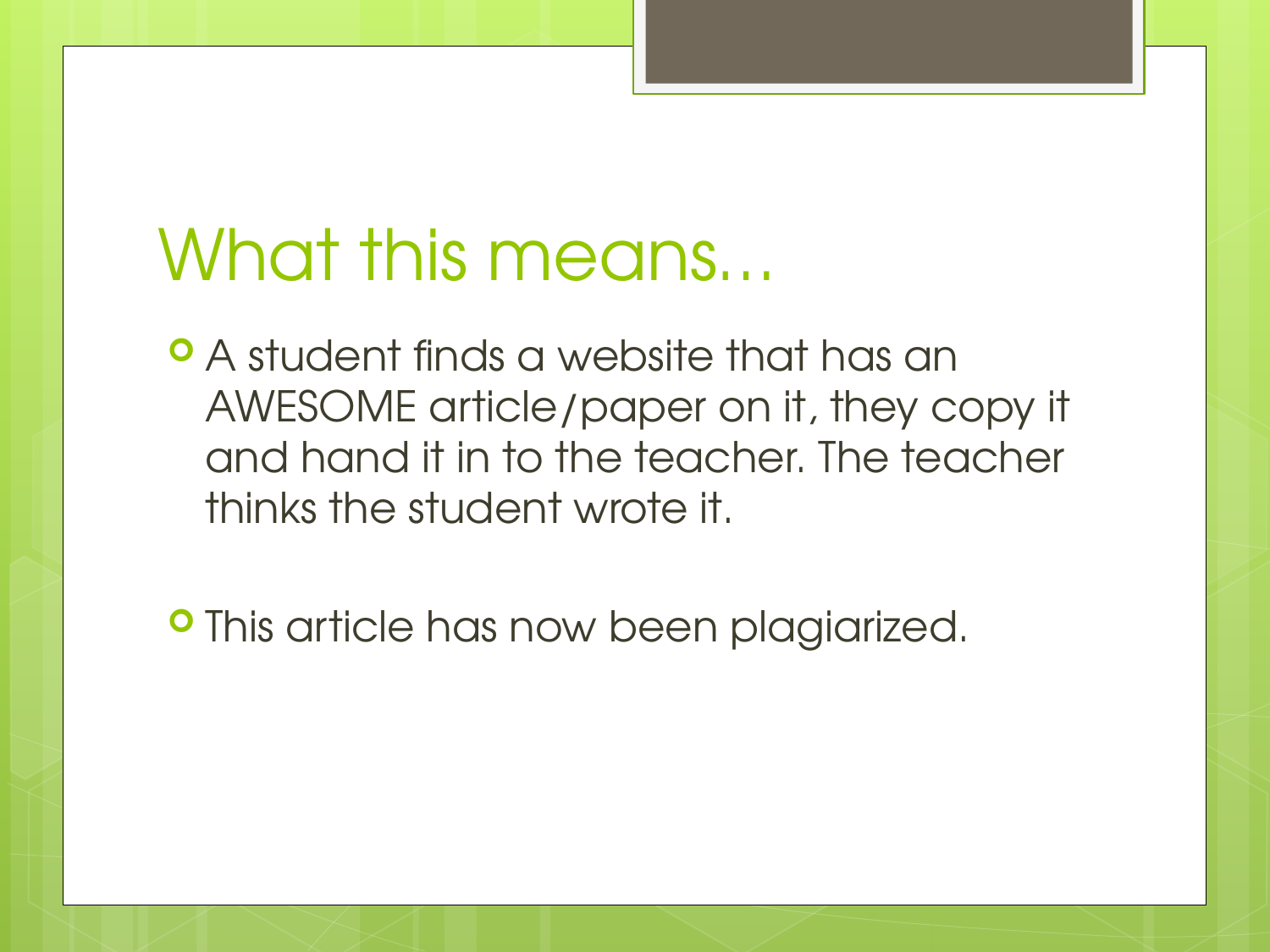

# What this means…
A student finds a website that has an AWESOME article/paper on it, they copy it and hand it in to the teacher. The teacher thinks the student wrote it.

This article has now been plagiarized.